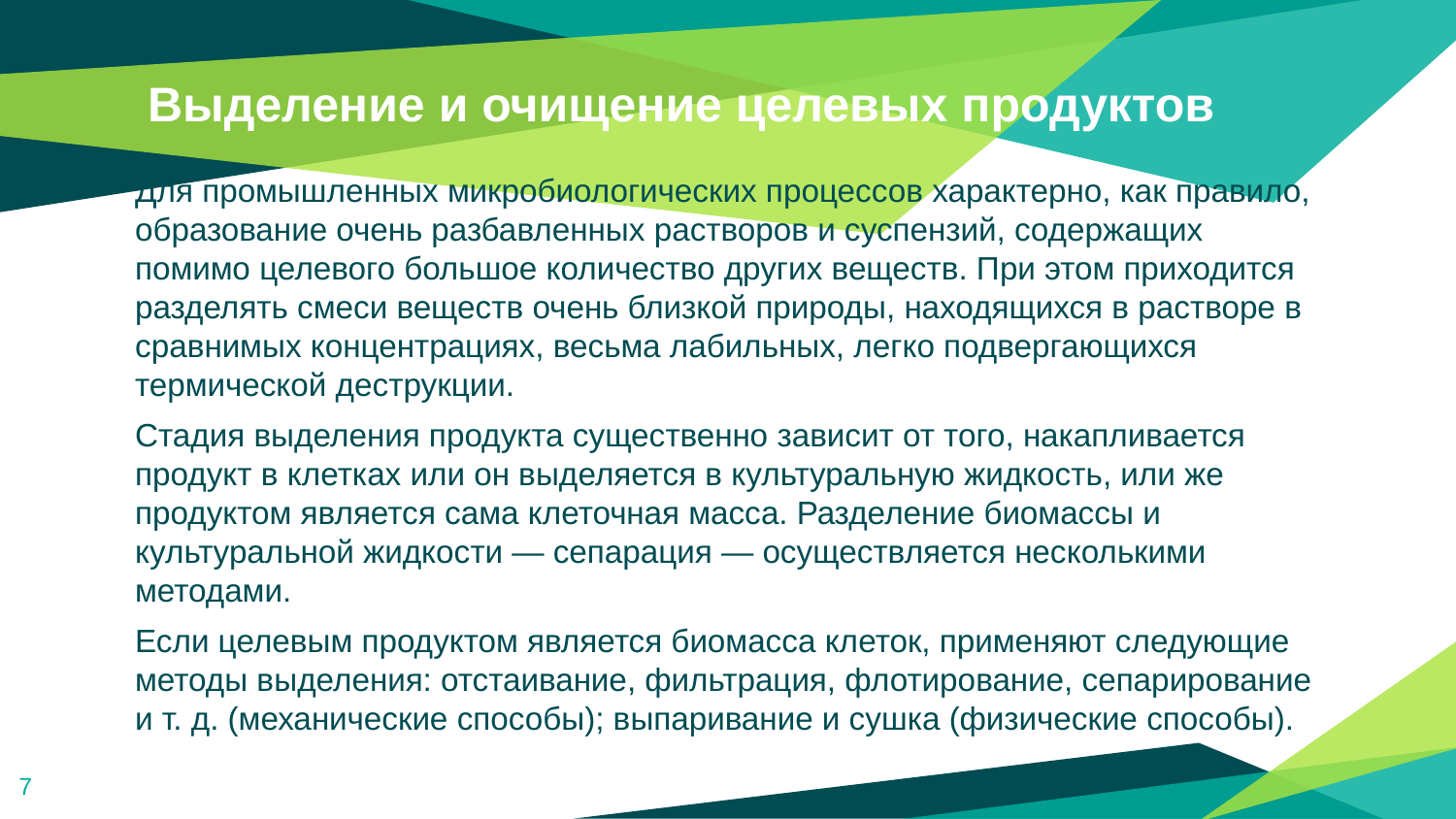

# Выделение и очищение целевых продуктов
Для промышленных микробиологических процессов характерно, как правило, образование очень разбавленных растворов и суспензий, содержащих помимо целевого большое количество других веществ. При этом приходится разделять смеси веществ очень близкой природы, находящихся в растворе в сравнимых концентрациях, весьма лабильных, легко подвергающихся термической деструкции.
Стадия выделения продукта существенно зависит от того, накапливается продукт в клетках или он выделяется в культуральную жидкость, или же продуктом является сама клеточная масса. Разделение биомассы и культуральной жидкости — сепарация — осуществляется несколькими методами.
Если целевым продуктом является биомасса клеток, применяют следующие методы выделения: отстаивание, фильтрация, флотирование, сепарирование и т. д. (механические способы); выпаривание и сушка (физические способы).

7